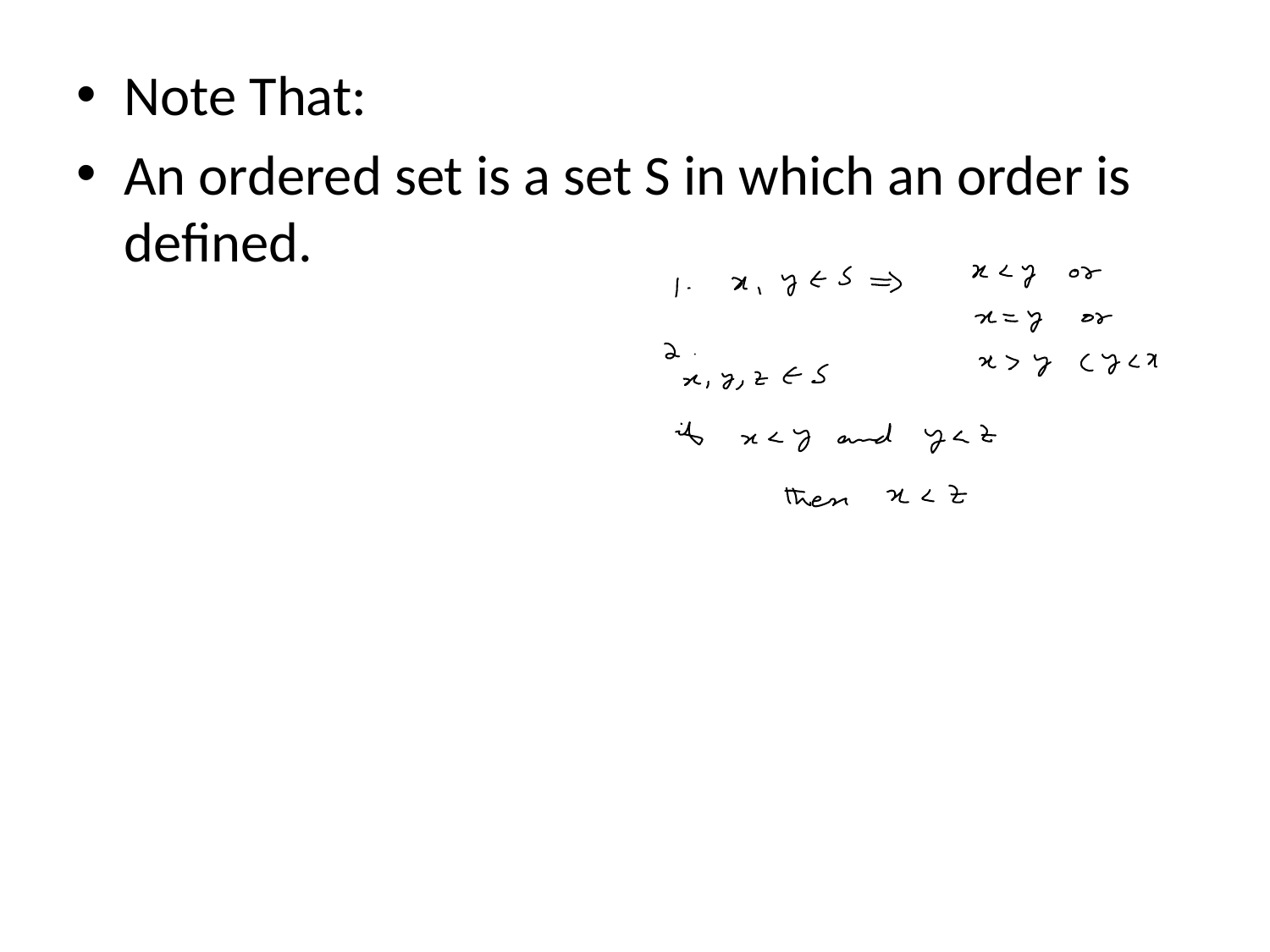

Note That:
An ordered set is a set S in which an order is defined.